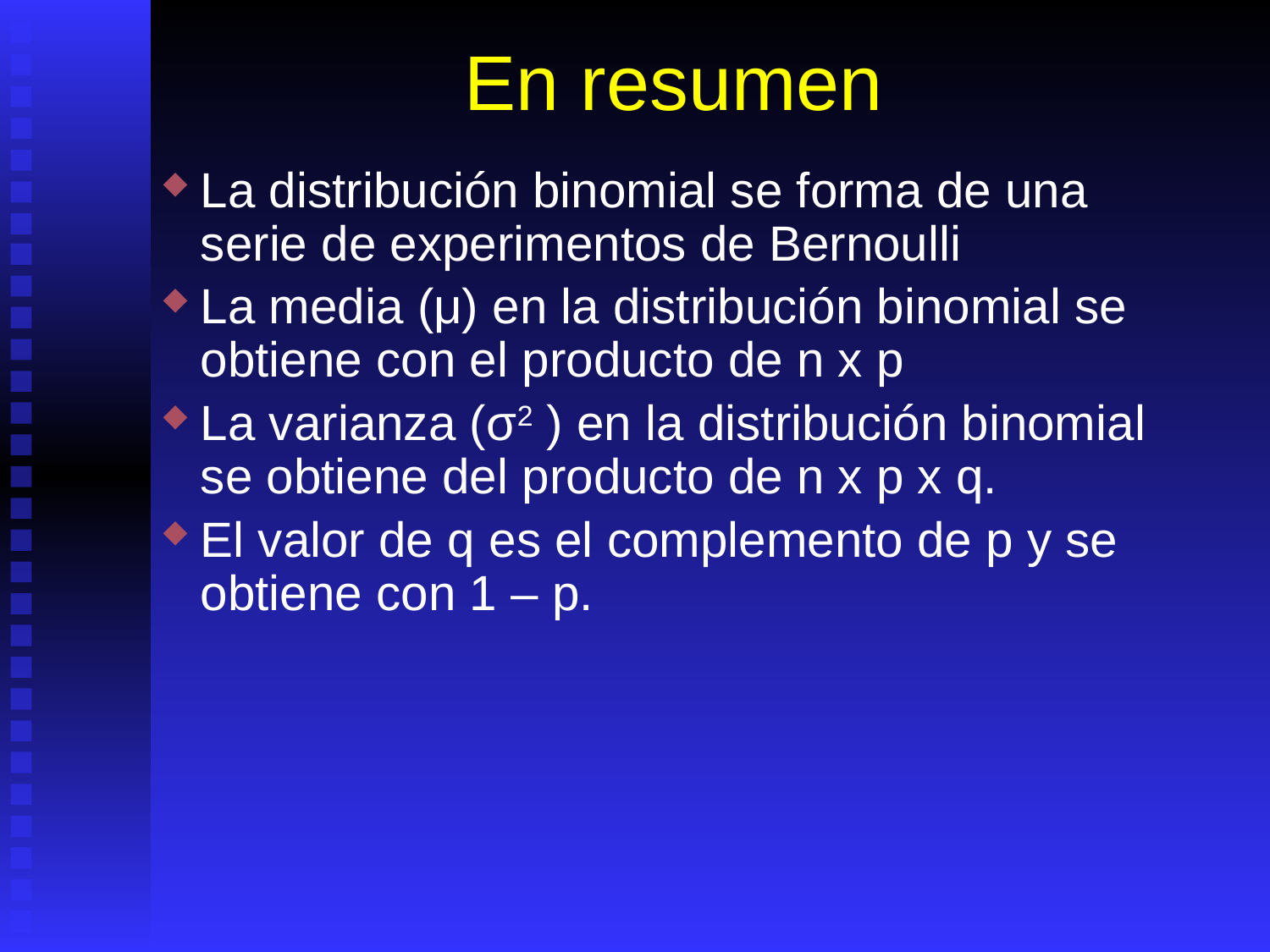

# En resumen
La distribución binomial se forma de una serie de experimentos de Bernoulli
La media (μ) en la distribución binomial se obtiene con el producto de n x p
La varianza (σ2 ) en la distribución binomial se obtiene del producto de n x p x q.
El valor de q es el complemento de p y se obtiene con 1 – p.